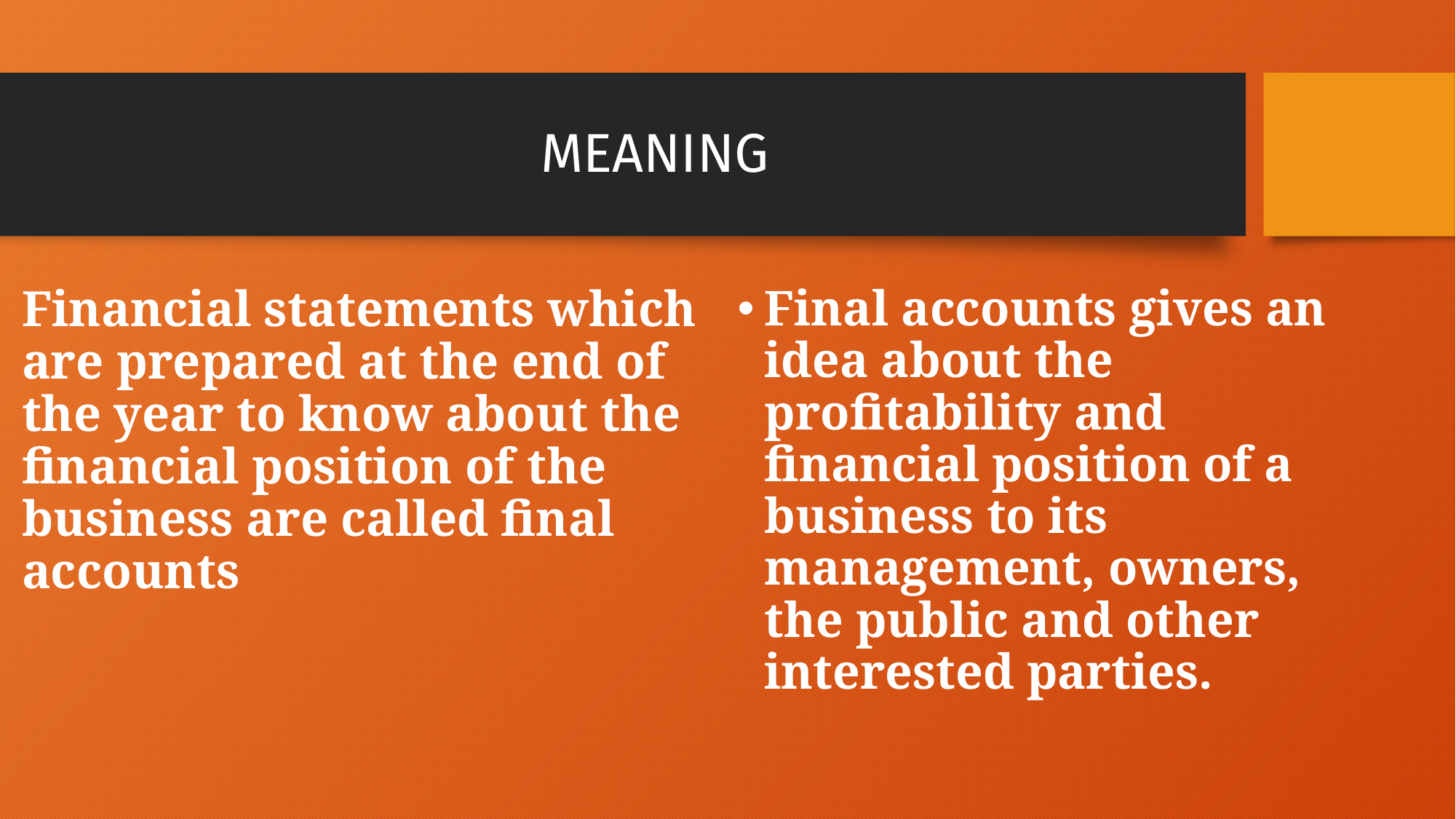

# MEANING
Financial statements which are prepared at the end of the year to know about the financial position of the business are called final accounts
Final accounts gives an idea about the profitability and financial position of a business to its management, owners, the public and other interested parties.